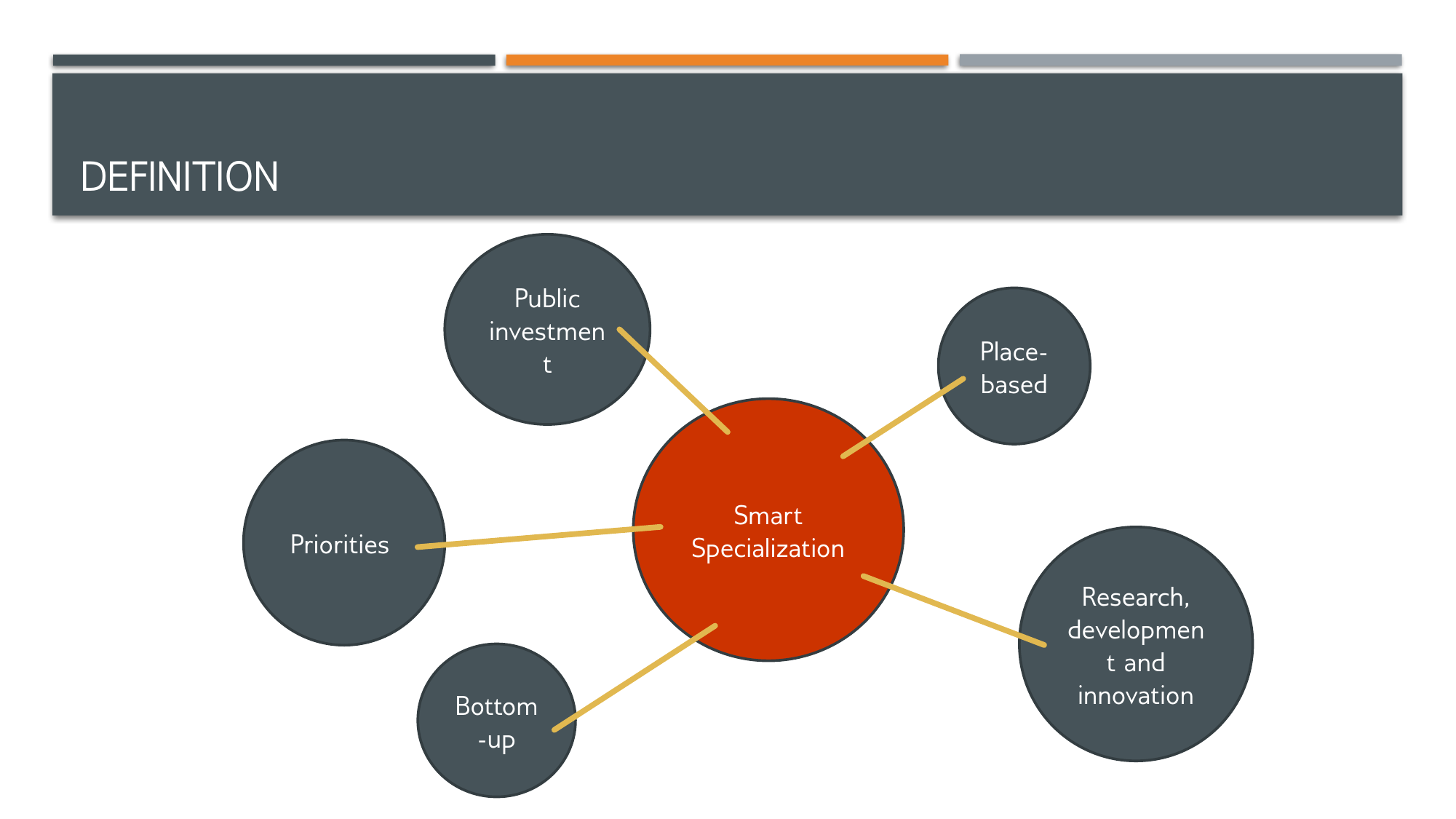

# definition
Public investment
Place-based
Smart Specialization
Priorities
Research, development and innovation
Bottom-up